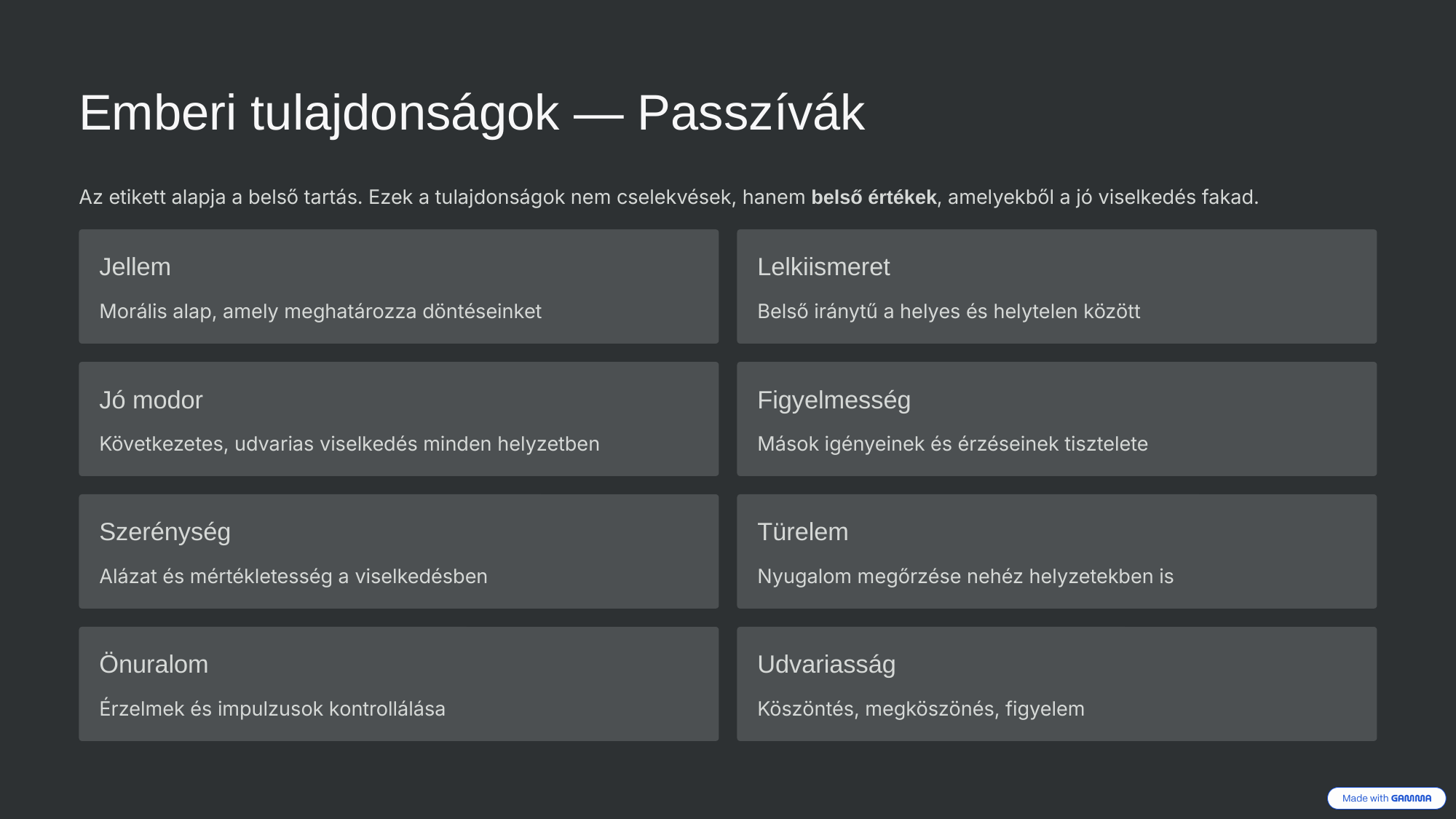

Emberi tulajdonságok — Passzívák
Az etikett alapja a belső tartás. Ezek a tulajdonságok nem cselekvések, hanem belső értékek, amelyekből a jó viselkedés fakad.

Jellem
Lelkiismeret
Morális alap, amely meghatározza döntéseinket
Belső iránytű a helyes és helytelen között

Jó modor
Figyelmesség
Következetes, udvarias viselkedés minden helyzetben
Mások igényeinek és érzéseinek tisztelete

Szerénység
Türelem
Alázat és mértékletesség a viselkedésben
Nyugalom megőrzése nehéz helyzetekben is

Önuralom
Udvariasság
Érzelmek és impulzusok kontrollálása
Köszöntés, megköszönés, figyelem